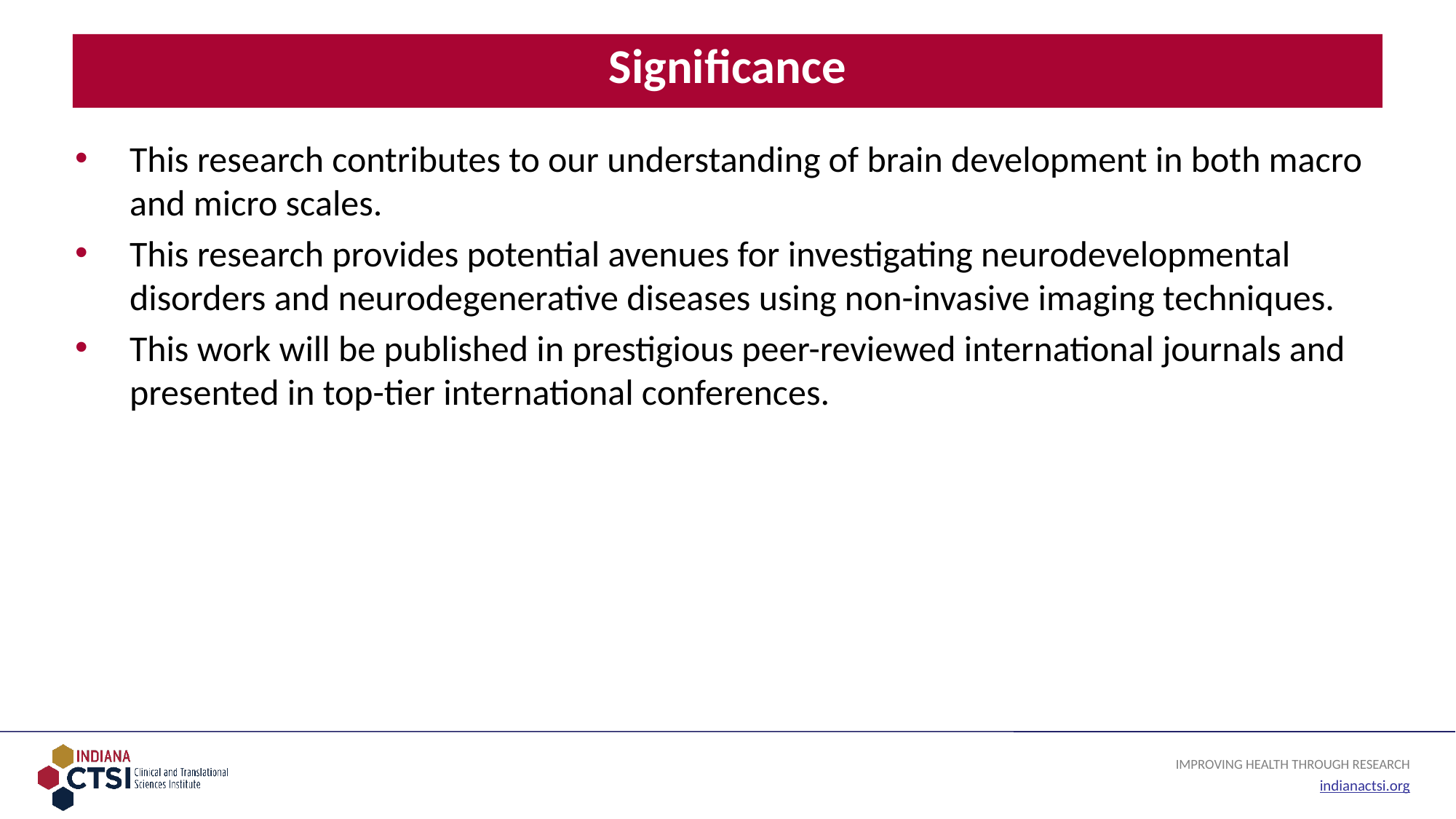

# Significance
This research contributes to our understanding of brain development in both macro and micro scales.
This research provides potential avenues for investigating neurodevelopmental disorders and neurodegenerative diseases using non-invasive imaging techniques.
This work will be published in prestigious peer-reviewed international journals and presented in top-tier international conferences.